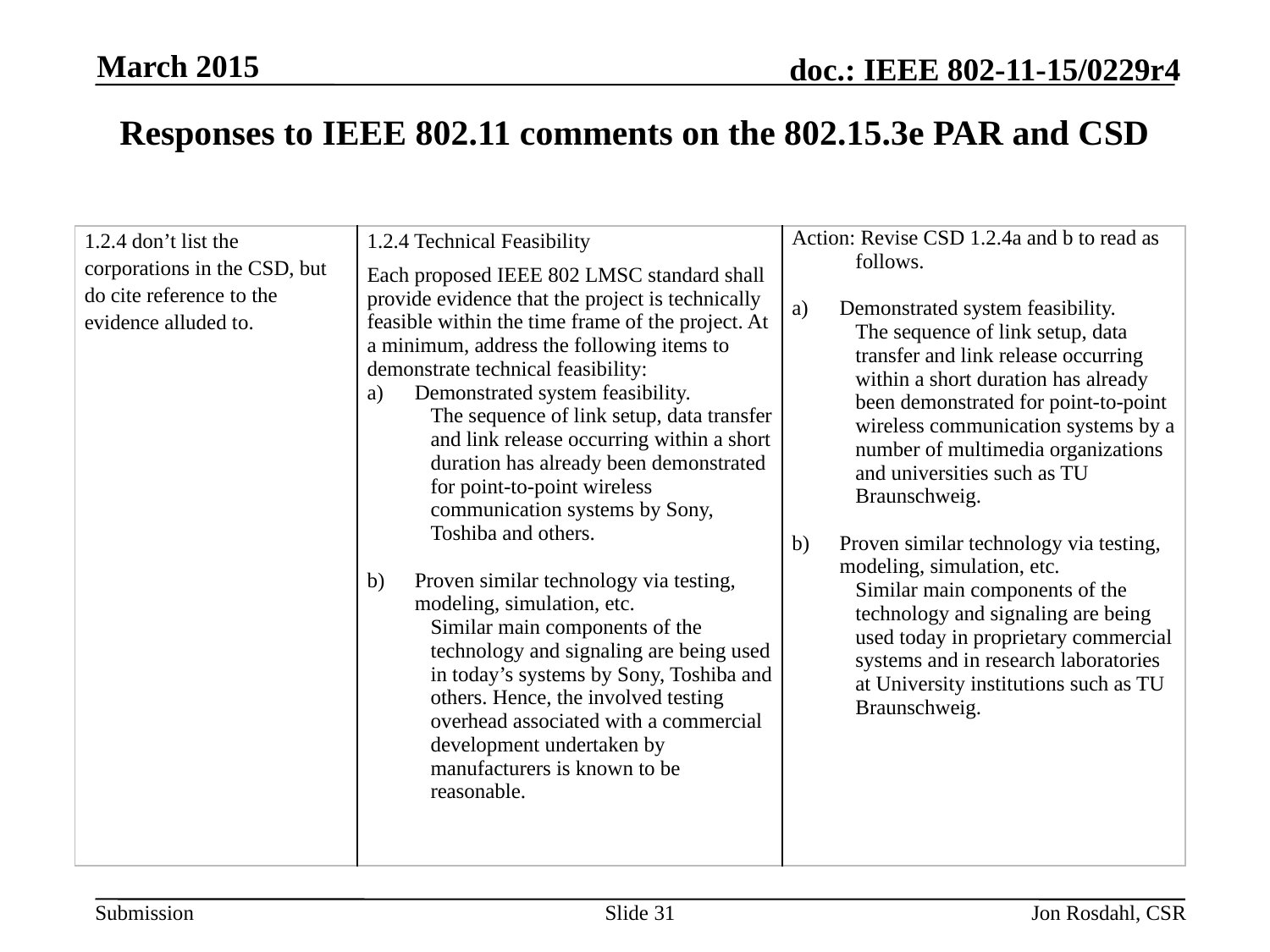

March 2015
# Responses to IEEE 802.11 comments on the 802.15.3e PAR and CSD
| 1.2.4 don’t list the corporations in the CSD, but do cite reference to the evidence alluded to. | 1.2.4 Technical Feasibility Each proposed IEEE 802 LMSC standard shall provide evidence that the project is technically feasible within the time frame of the project. At a minimum, address the following items to demonstrate technical feasibility: Demonstrated system feasibility. The sequence of link setup, data transfer and link release occurring within a short duration has already been demonstrated for point-to-point wireless communication systems by Sony, Toshiba and others.   Proven similar technology via testing, modeling, simulation, etc. Similar main components of the technology and signaling are being used in today’s systems by Sony, Toshiba and others. Hence, the involved testing overhead associated with a commercial development undertaken by manufacturers is known to be reasonable. | Action: Revise CSD 1.2.4a and b to read as follows.   Demonstrated system feasibility. The sequence of link setup, data transfer and link release occurring within a short duration has already been demonstrated for point-to-point wireless communication systems by a number of multimedia organizations and universities such as TU Braunschweig.   Proven similar technology via testing, modeling, simulation, etc. Similar main components of the technology and signaling are being used today in proprietary commercial systems and in research laboratories at University institutions such as TU Braunschweig. |
| --- | --- | --- |
Slide 31
Jon Rosdahl, CSR